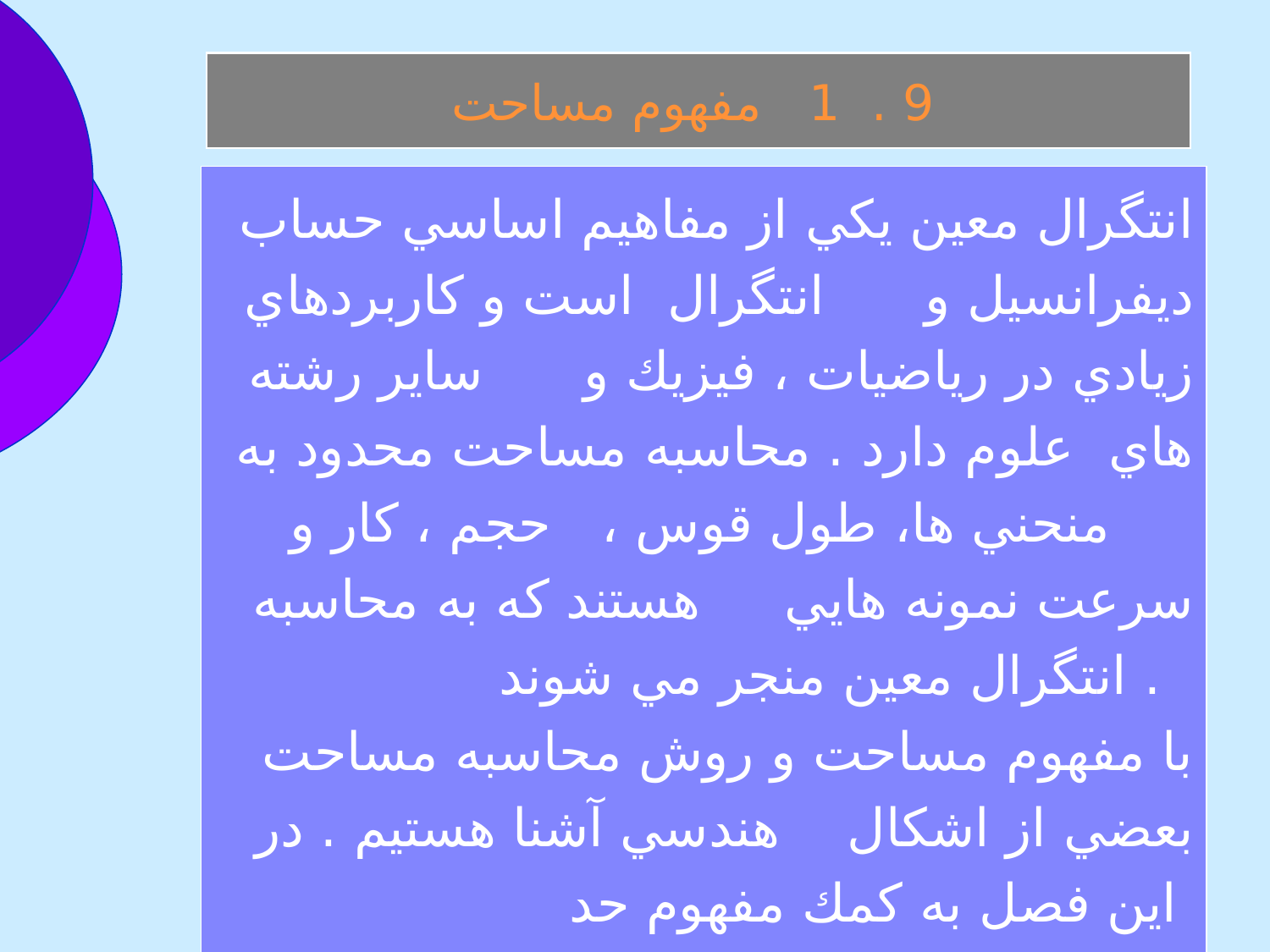

9 .  1   مفهوم مساحت
 انتگرال معين يكي از مفاهيم اساسي حساب ديفرانسيل و      انتگرال  است و كاربردهاي زيادي در رياضيات ، فيزيك و      ساير رشته هاي  علوم دارد . محاسبه مساحت محدود به       منحني ها، طول قوس ،   حجم ، كار و سرعت نمونه هايي     هستند كه به محاسبه انتگرال معين منجر مي شوند .
 با مفهوم مساحت و روش محاسبه مساحت بعضي از اشكال    هندسي آشنا هستيم . در اين فصل به كمك مفهوم حد
 و خواص مساحت به تعريف مساحت نواحي زير منحني ها     مي پردازيم . اين ايده منشاء تعريف انتگرال معين است كه    دراين  قسمت خواهد آمد .